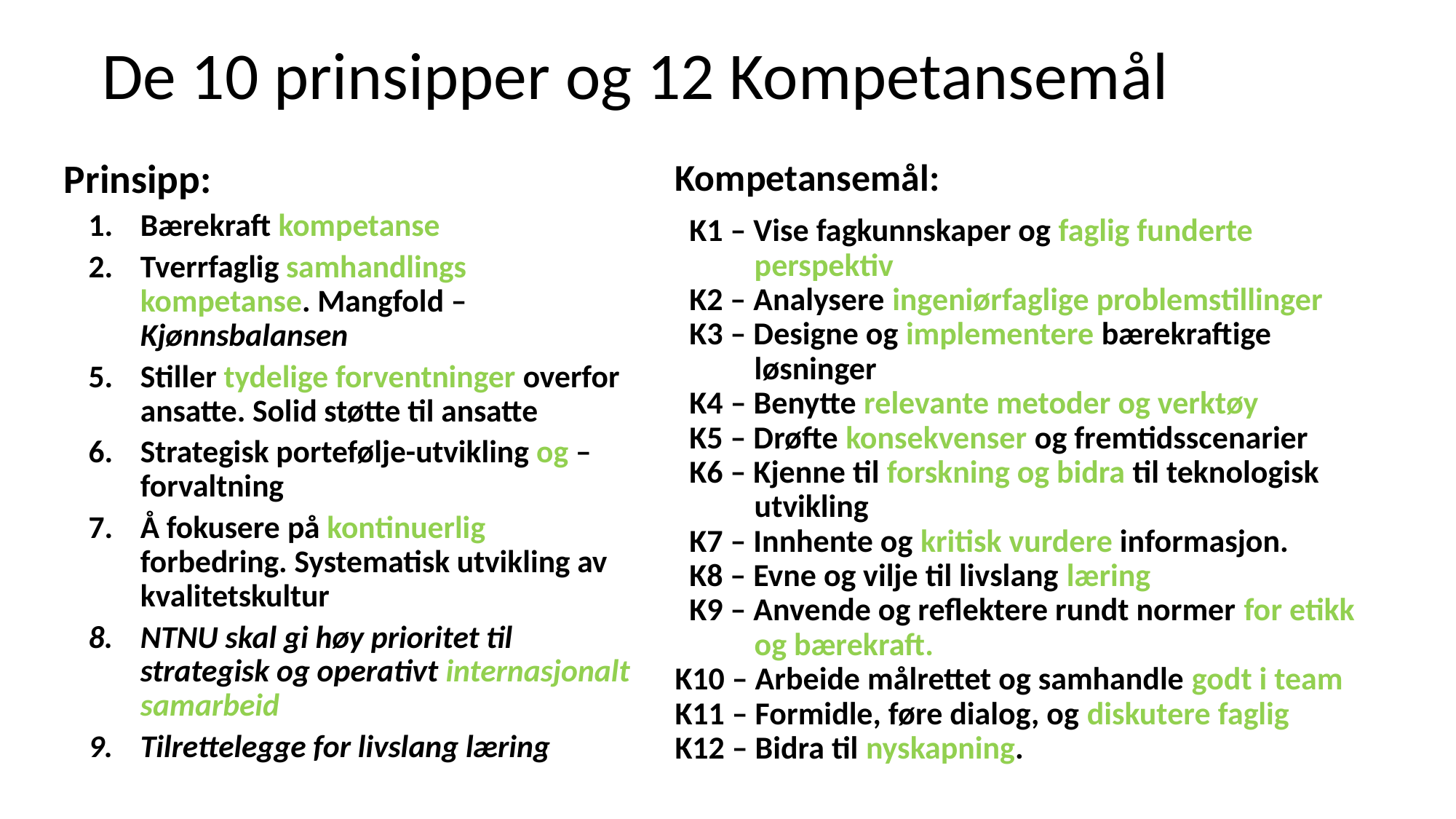

# De 10 prinsipper og 12 Kompetansemål
   Prinsipp:
Bærekraft kompetanse
Tverrfaglig samhandlings kompetanse​. Mangfold​ – Kjønnsbalansen
Stiller tydelige forventninger overfor ansatte​. Solid støtte til ansatte
Strategisk portefølje-utvikling og –forvaltning
Å fokusere på kontinuerlig forbedring.​ Systematisk utvikling av kvalitetskultur
NTNU skal gi høy prioritet til strategisk og operativt internasjonalt samarbeid
Tilrettelegge for livslang læring
Kompetansemål:
  K1 – Vise fagkunnskaper og faglig funderte
           perspektiv
  K2 – Analysere ingeniørfaglige problemstillinger
  K3 – Designe og implementere bærekraftige
           løsninger
  K4 – Benytte relevante metoder og verktøy
  K5 – Drøfte konsekvenser og fremtidsscenarier
  K6 – Kjenne til forskning og bidra til teknologisk
           utvikling
  K7 – Innhente og kritisk vurdere informasjon.
  K8 – Evne og vilje til livslang læring
  K9 – Anvende og reflektere rundt normer for etikk
           og bærekraft. 
K10 – Arbeide målrettet og samhandle godt i team
K11 – Formidle, føre dialog, og diskutere faglig
K12 – Bidra til nyskapning.